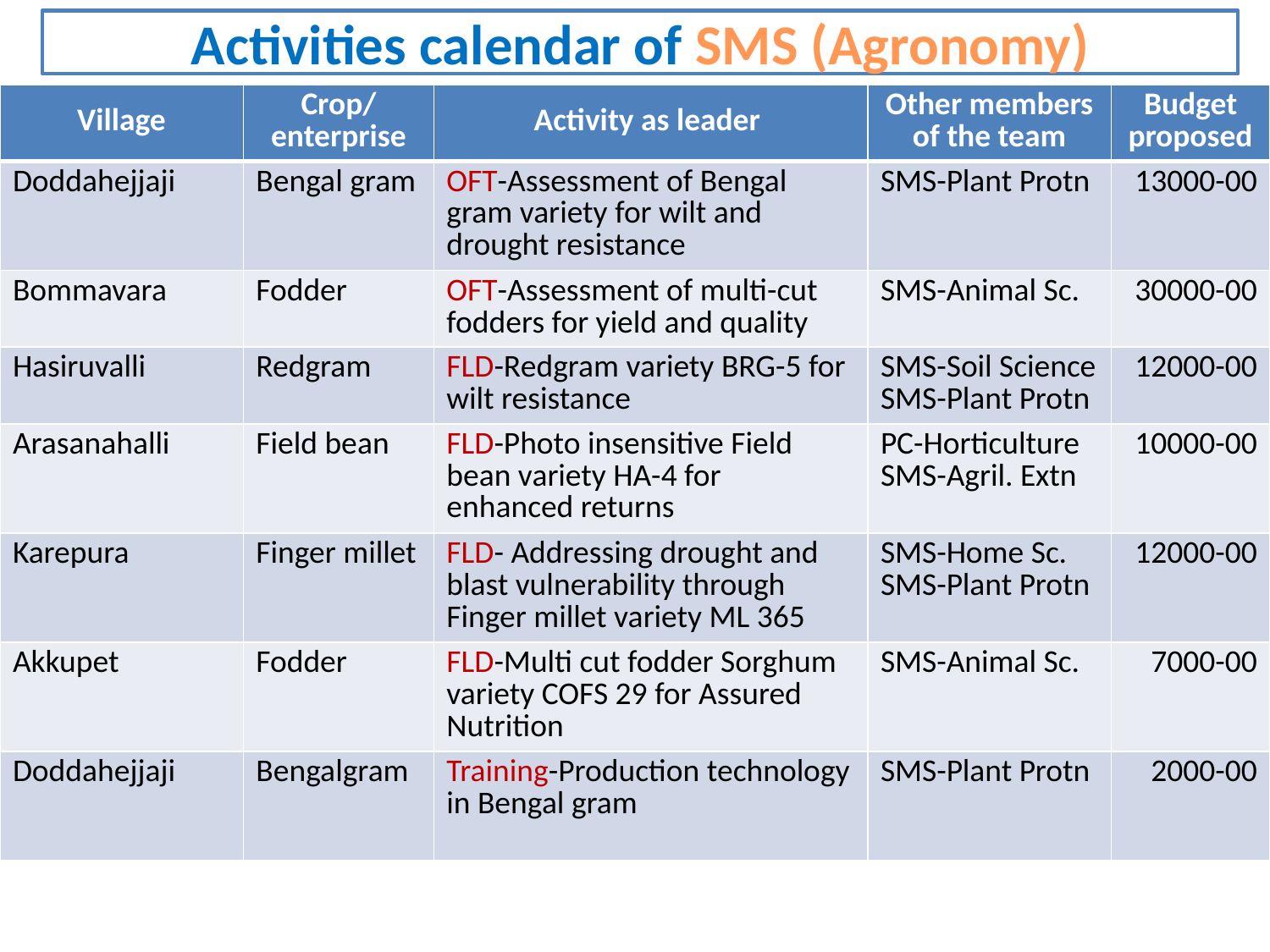

Activities calendar of SMS (Agronomy)
| Village | Crop/ enterprise | Activity as leader | Other members of the team | Budget proposed |
| --- | --- | --- | --- | --- |
| Doddahejjaji | Bengal gram | OFT-Assessment of Bengal gram variety for wilt and drought resistance | SMS-Plant Protn | 13000-00 |
| Bommavara | Fodder | OFT-Assessment of multi-cut fodders for yield and quality | SMS-Animal Sc. | 30000-00 |
| Hasiruvalli | Redgram | FLD-Redgram variety BRG-5 for wilt resistance | SMS-Soil Science SMS-Plant Protn | 12000-00 |
| Arasanahalli | Field bean | FLD-Photo insensitive Field bean variety HA-4 for enhanced returns | PC-Horticulture SMS-Agril. Extn | 10000-00 |
| Karepura | Finger millet | FLD- Addressing drought and blast vulnerability through Finger millet variety ML 365 | SMS-Home Sc. SMS-Plant Protn | 12000-00 |
| Akkupet | Fodder | FLD-Multi cut fodder Sorghum variety COFS 29 for Assured Nutrition | SMS-Animal Sc. | 7000-00 |
| Doddahejjaji | Bengalgram | Training-Production technology in Bengal gram | SMS-Plant Protn | 2000-00 |